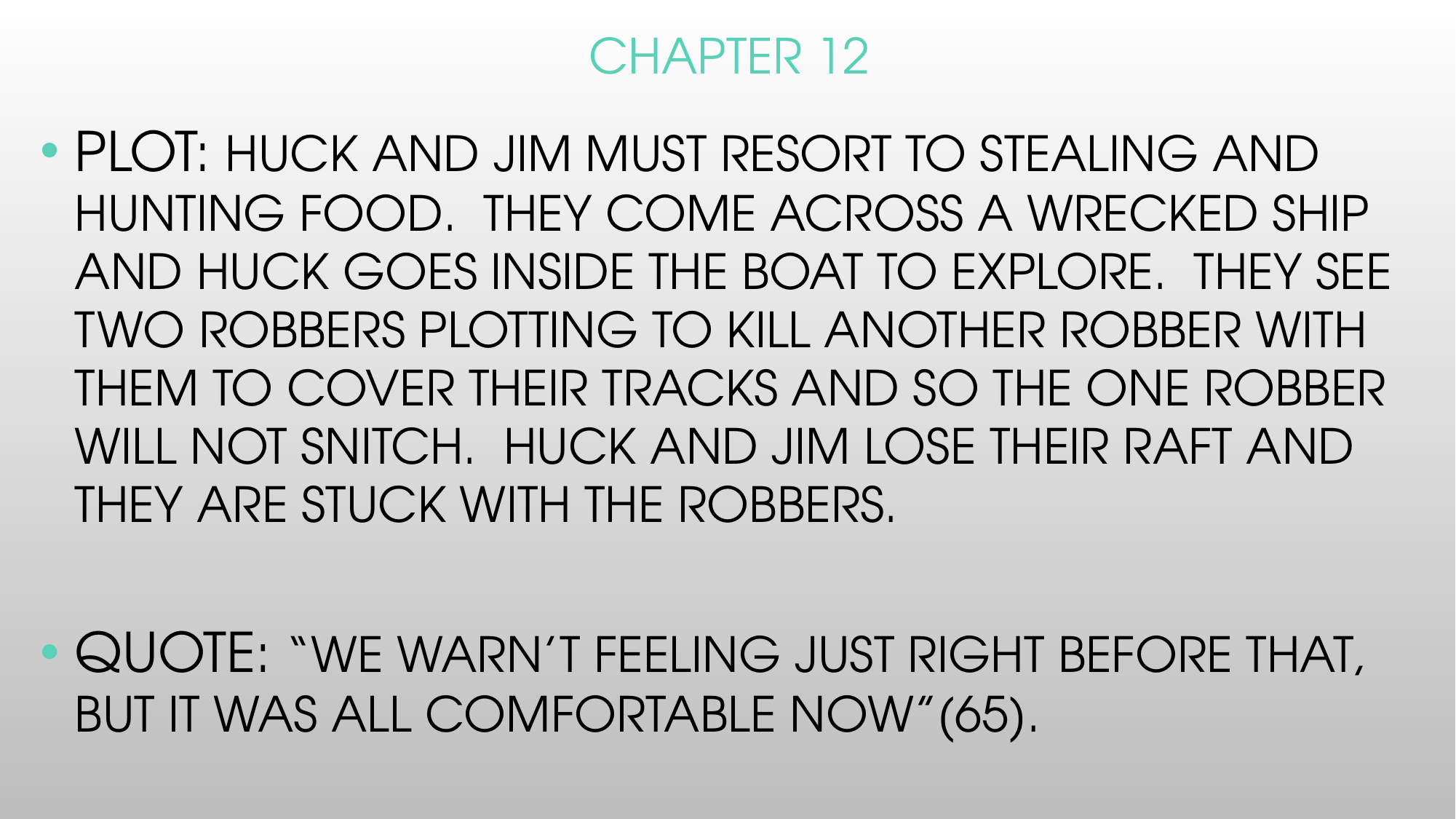

# Chapter 12
Plot: Huck and Jim must resort to stealing and hunting food.  They come across a wrecked ship and Huck goes inside the boat to explore.  They see two robbers plotting to kill another robber with them to cover their tracks and so the one robber will not snitch.  Huck and Jim lose their raft and they are stuck with the robbers.
Quote: “We warn’t feeling just right before that, but it was all comfortable now”(65).